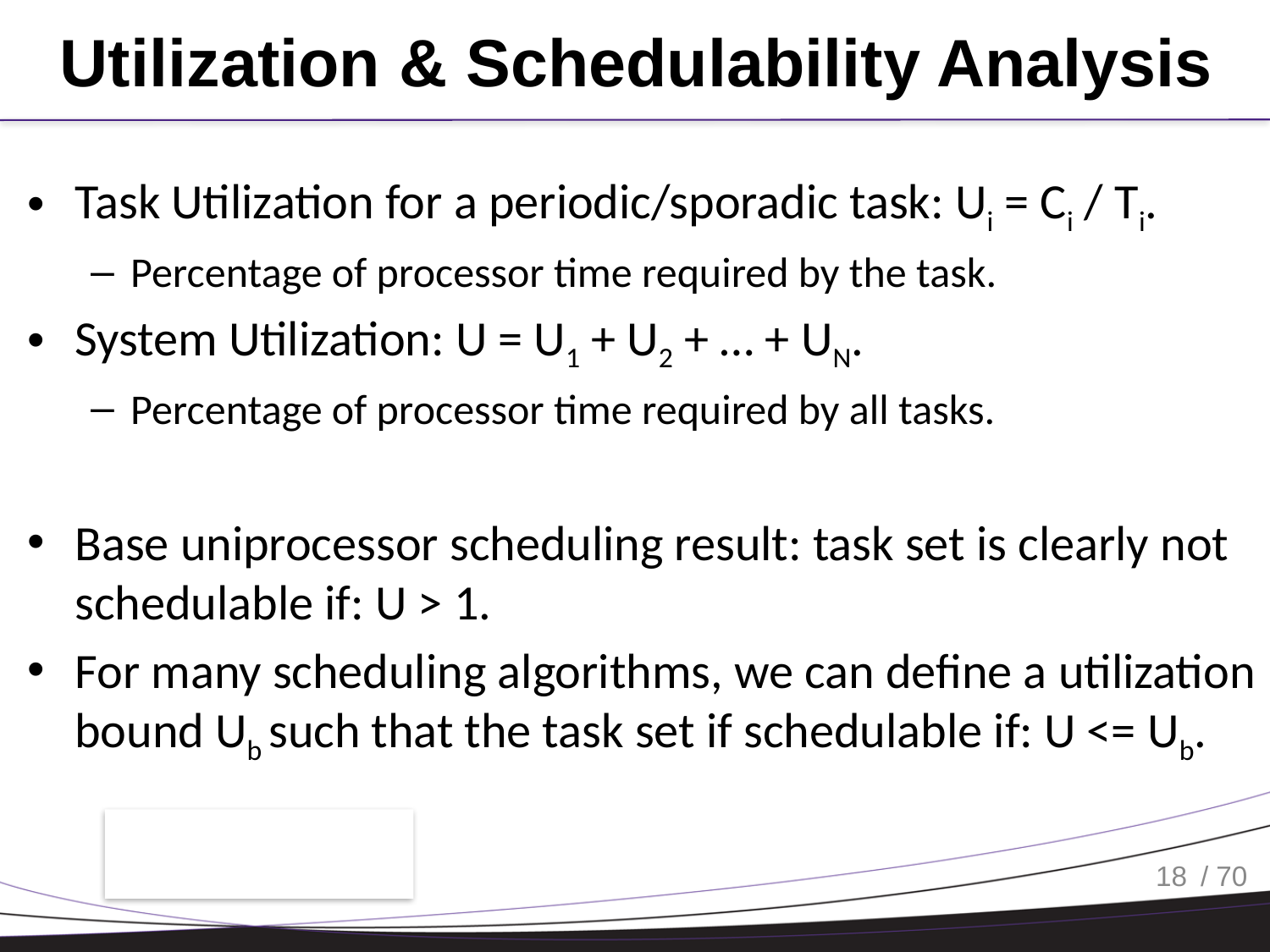

# Utilization & Schedulability Analysis
Task Utilization for a periodic/sporadic task: Ui = Ci / Ti.
Percentage of processor time required by the task.
System Utilization: U = U1 + U2 + … + UN.
Percentage of processor time required by all tasks.

Base uniprocessor scheduling result: task set is clearly not schedulable if: U > 1.
For many scheduling algorithms, we can define a utilization bound Ub such that the task set if schedulable if: U <= Ub.

18